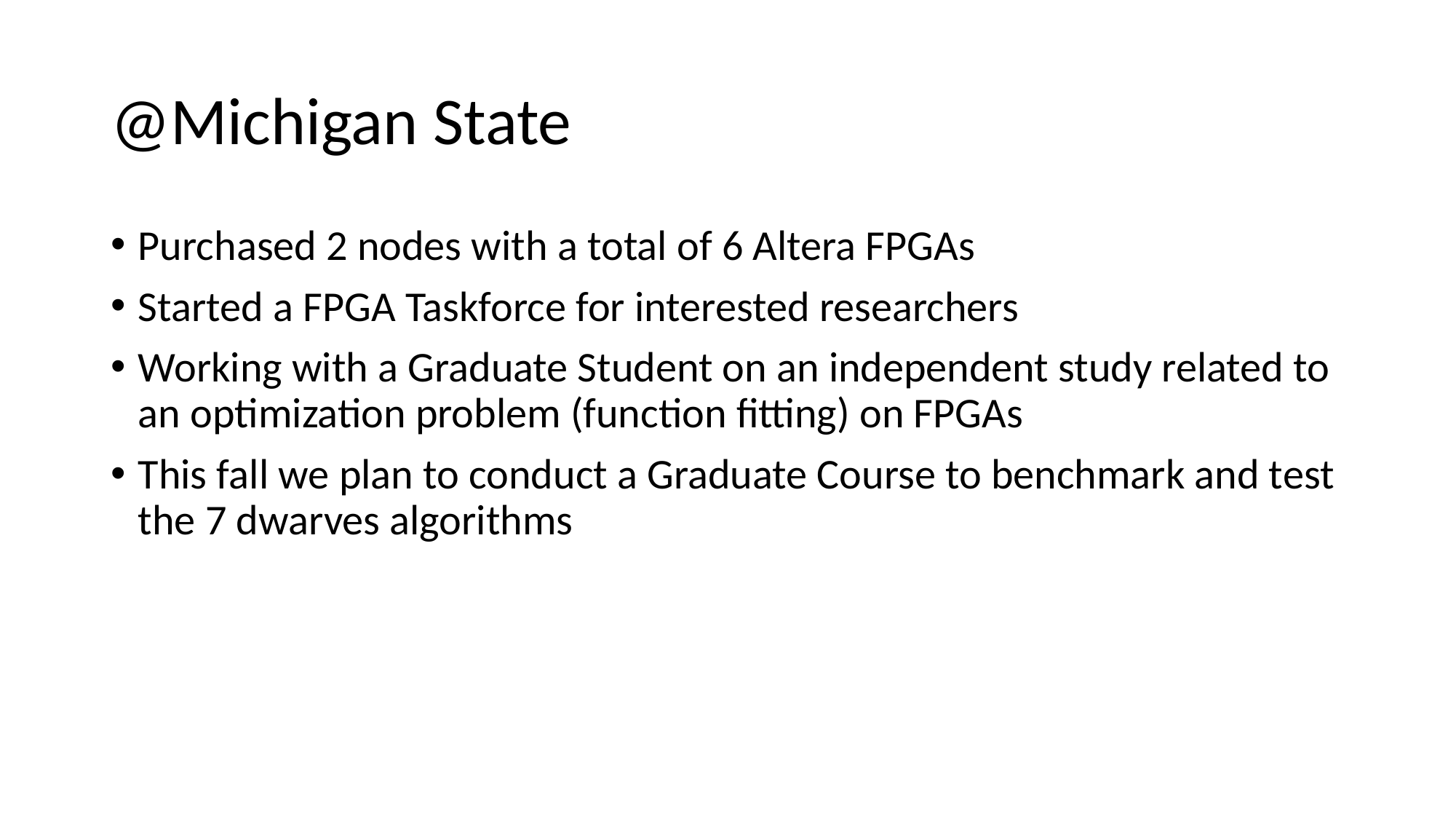

# @Michigan State
Purchased 2 nodes with a total of 6 Altera FPGAs
Started a FPGA Taskforce for interested researchers
Working with a Graduate Student on an independent study related to an optimization problem (function fitting) on FPGAs
This fall we plan to conduct a Graduate Course to benchmark and test the 7 dwarves algorithms